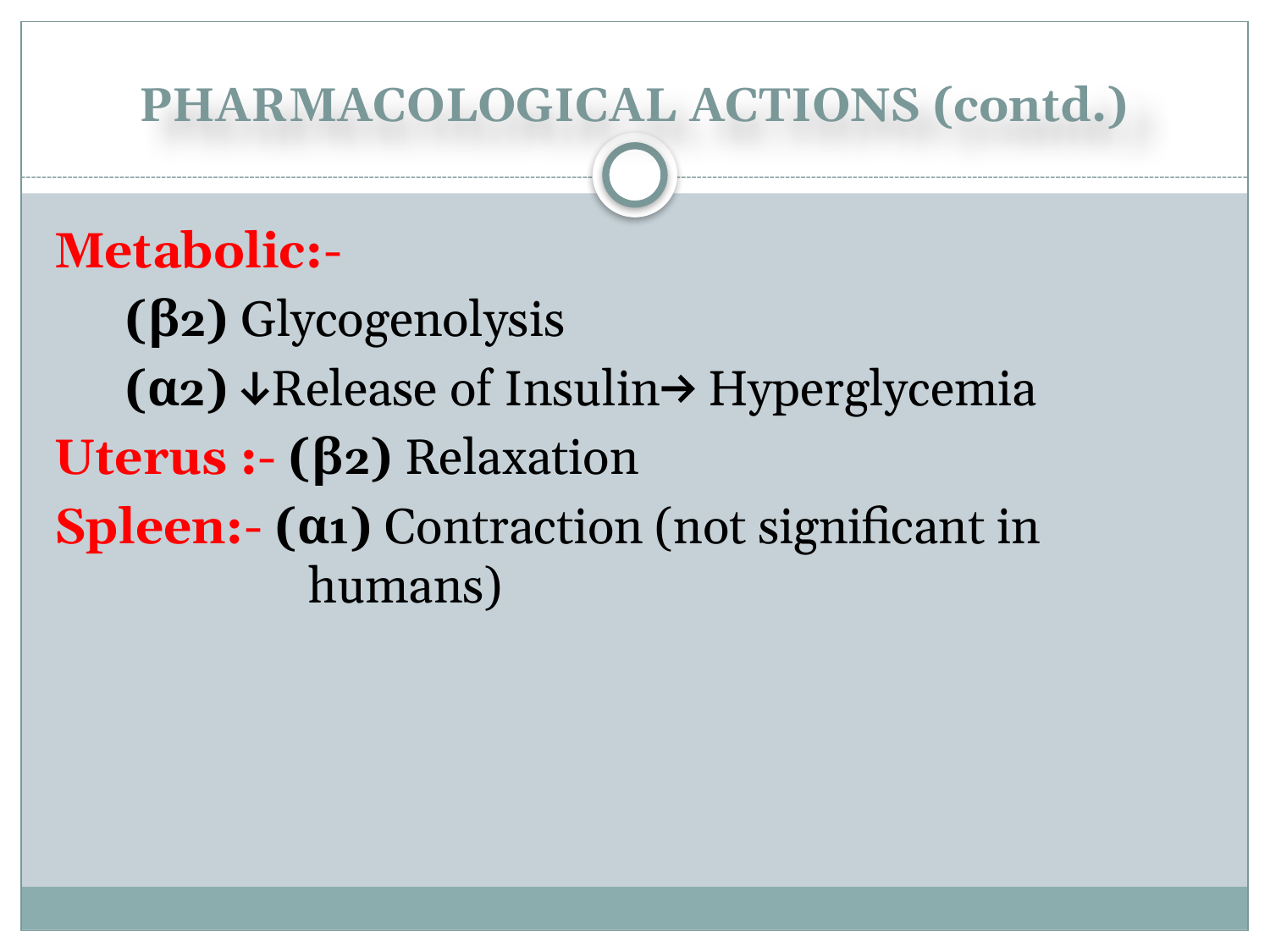

# PHARMACOLOGICAL ACTIONS (contd.)
Metabolic:-
      (β2) Glycogenolysis
      (α2) ↓Release of Insulin→ Hyperglycemia
Uterus :- (β2) Relaxation
Spleen:- (α1) Contraction (not significant in    			humans)